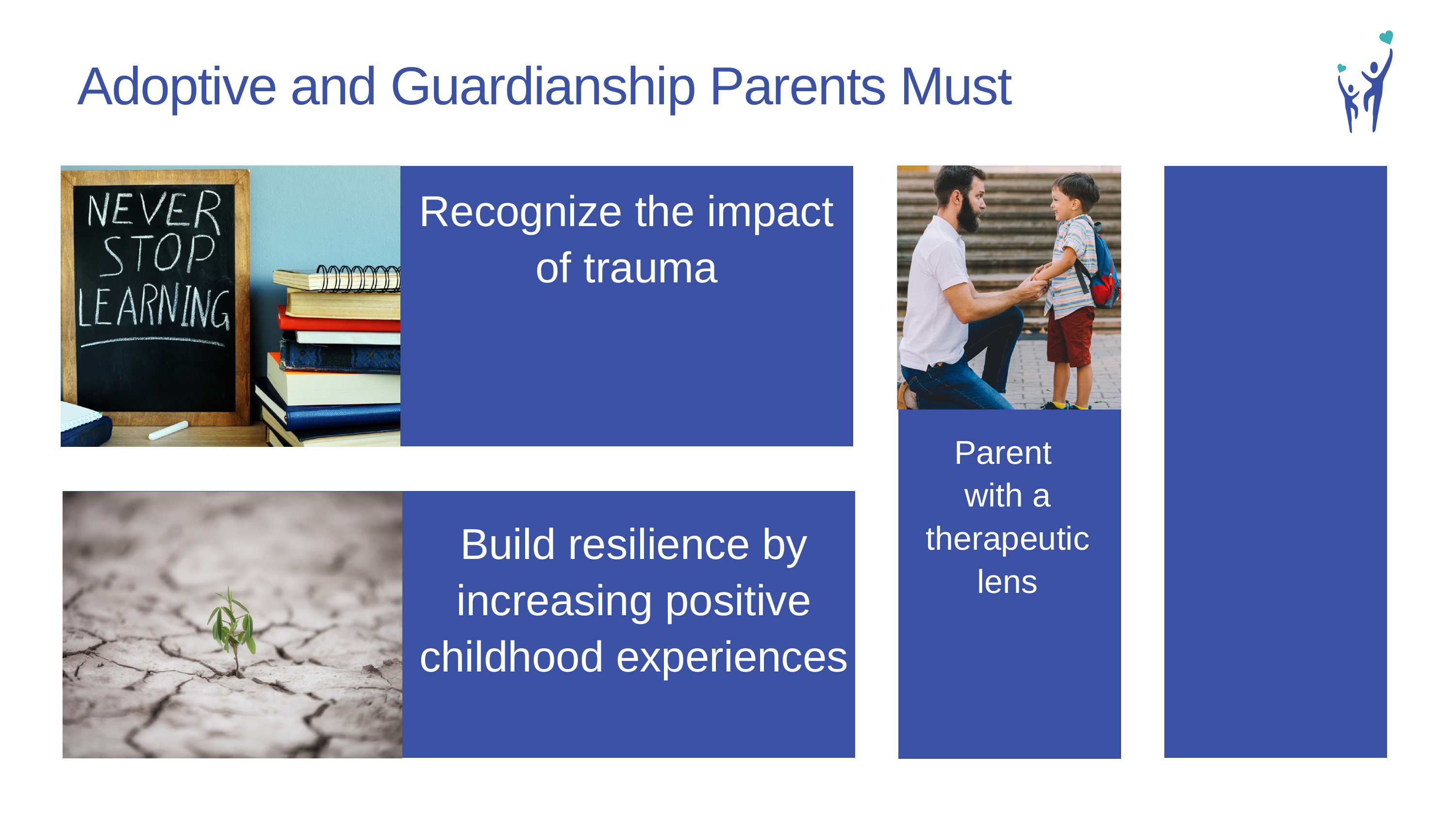

Adoptive and Guardianship Parents Must

Recognize the impact of trauma

Parent
with a therapeutic lens

Build resilience by increasing positive childhood experiences